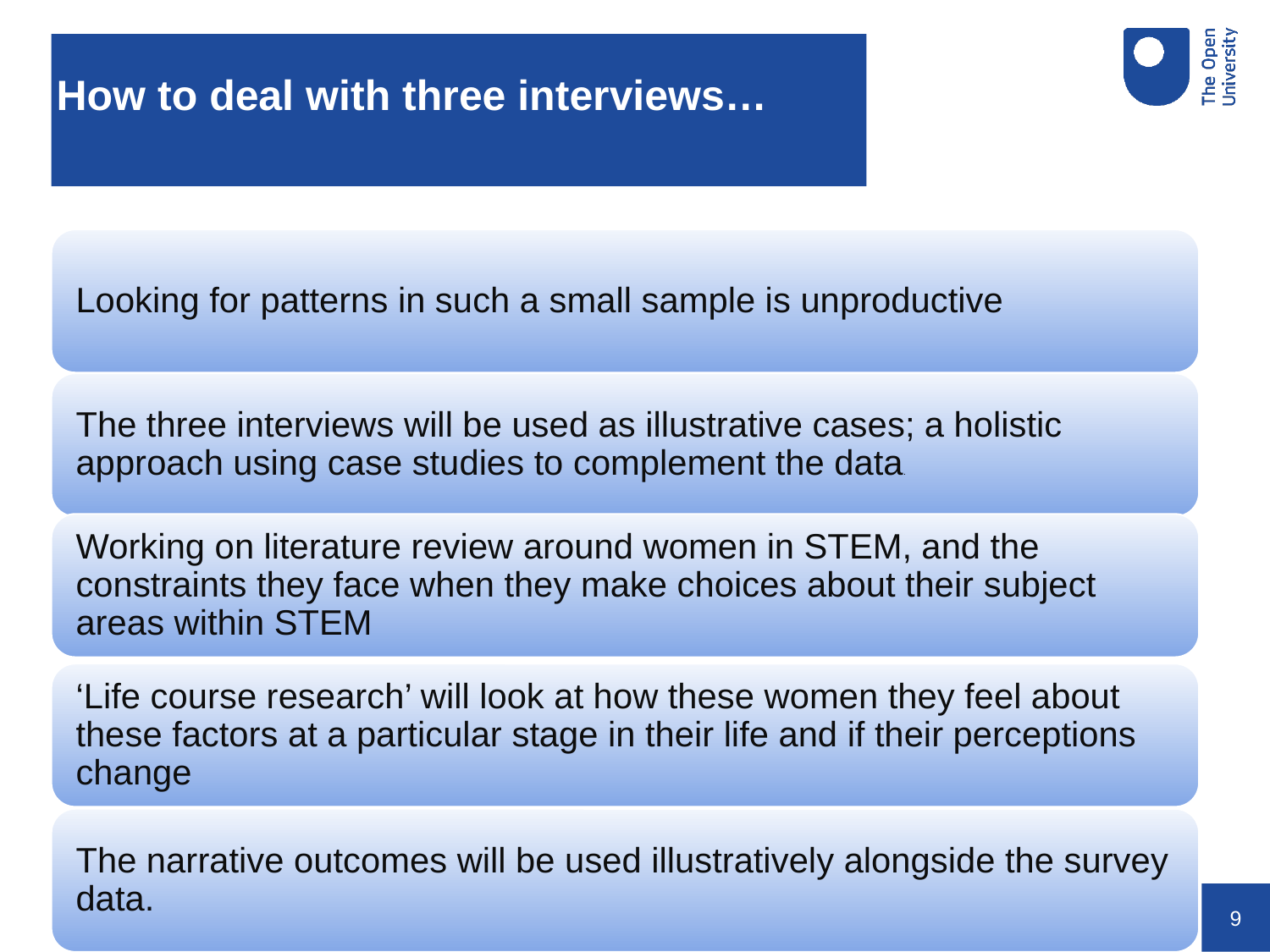

# How to deal with three interviews…

Looking for patterns in such a small sample is unproductive
The three interviews will be used as illustrative cases; a holistic approach using case studies to complement the data.
Working on literature review around women in STEM, and the constraints they face when they make choices about their subject areas within STEM
‘Life course research’ will look at how these women they feel about these factors at a particular stage in their life and if their perceptions change
The narrative outcomes will be used illustratively alongside the survey data.